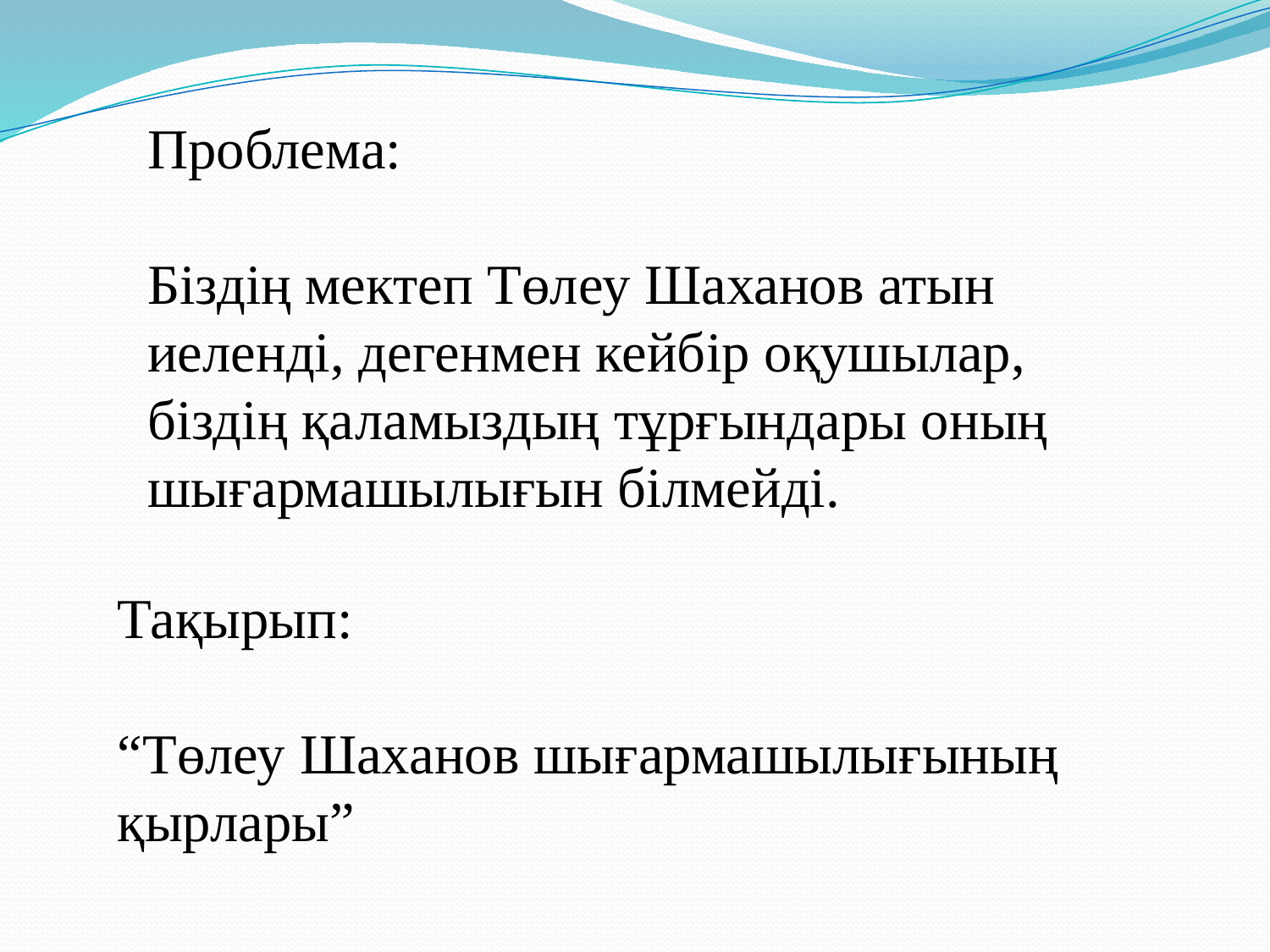

Проблема:

Біздің мектеп Төлеу Шаханов атын иеленді, дегенмен кейбір оқушылар, біздің қаламыздың тұрғындары оның шығармашылығын білмейді.
Тақырып:

“Төлеу Шаханов шығармашылығының қырлары”